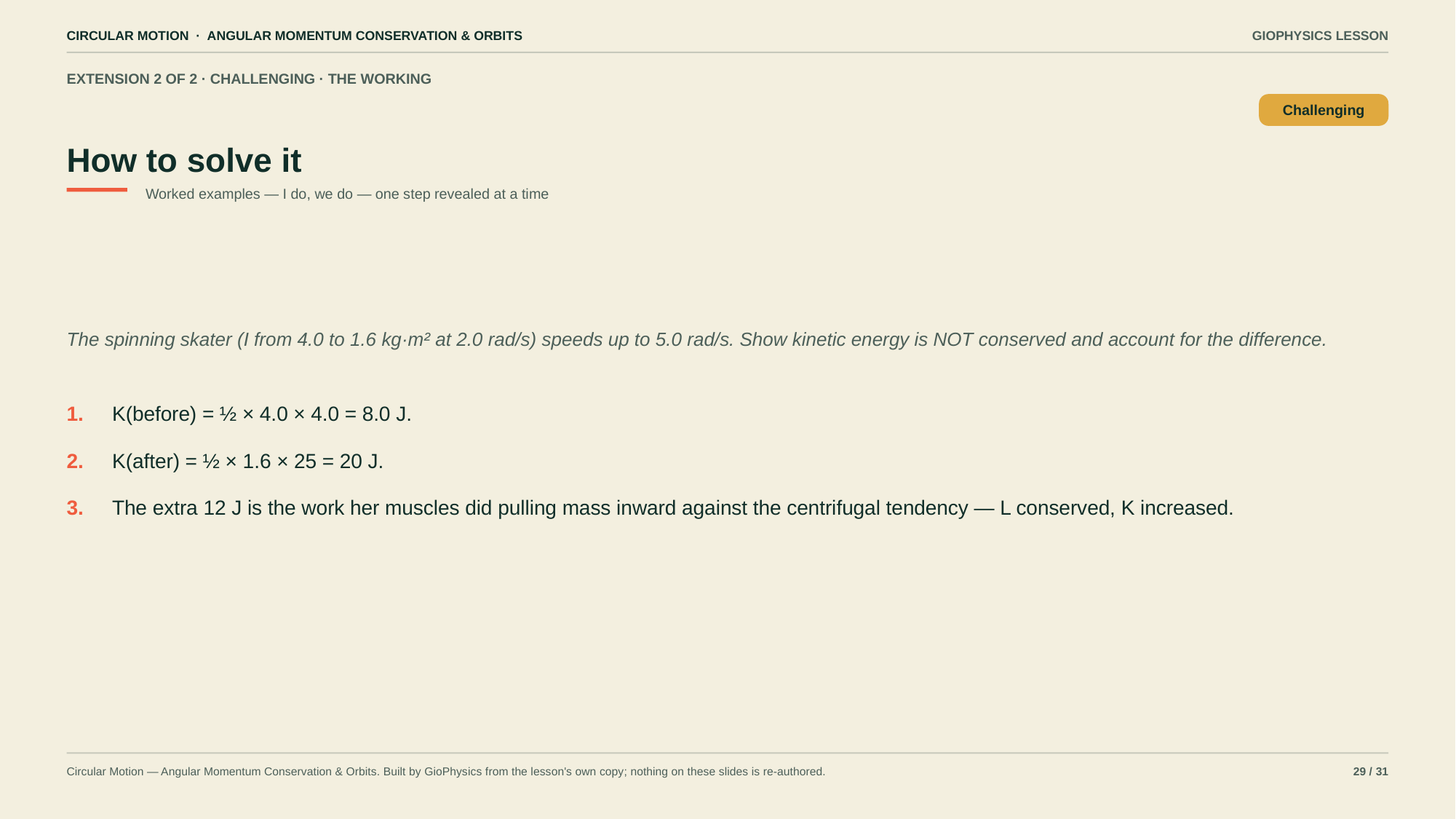

CIRCULAR MOTION  ·  ANGULAR MOMENTUM CONSERVATION & ORBITS
GIOPHYSICS LESSON

EXTENSION 2 OF 2 · CHALLENGING · THE WORKING
How to solve it

Challenging
Worked examples — I do, we do — one step revealed at a time

The spinning skater (I from 4.0 to 1.6 kg·m² at 2.0 rad/s) speeds up to 5.0 rad/s. Show kinetic energy is NOT conserved and account for the difference.
1.
K(before) = ½ × 4.0 × 4.0 = 8.0 J.
2.
K(after) = ½ × 1.6 × 25 = 20 J.
3.
The extra 12 J is the work her muscles did pulling mass inward against the centrifugal tendency — L conserved, K increased.

Circular Motion — Angular Momentum Conservation & Orbits. Built by GioPhysics from the lesson's own copy; nothing on these slides is re-authored.
29 / 31